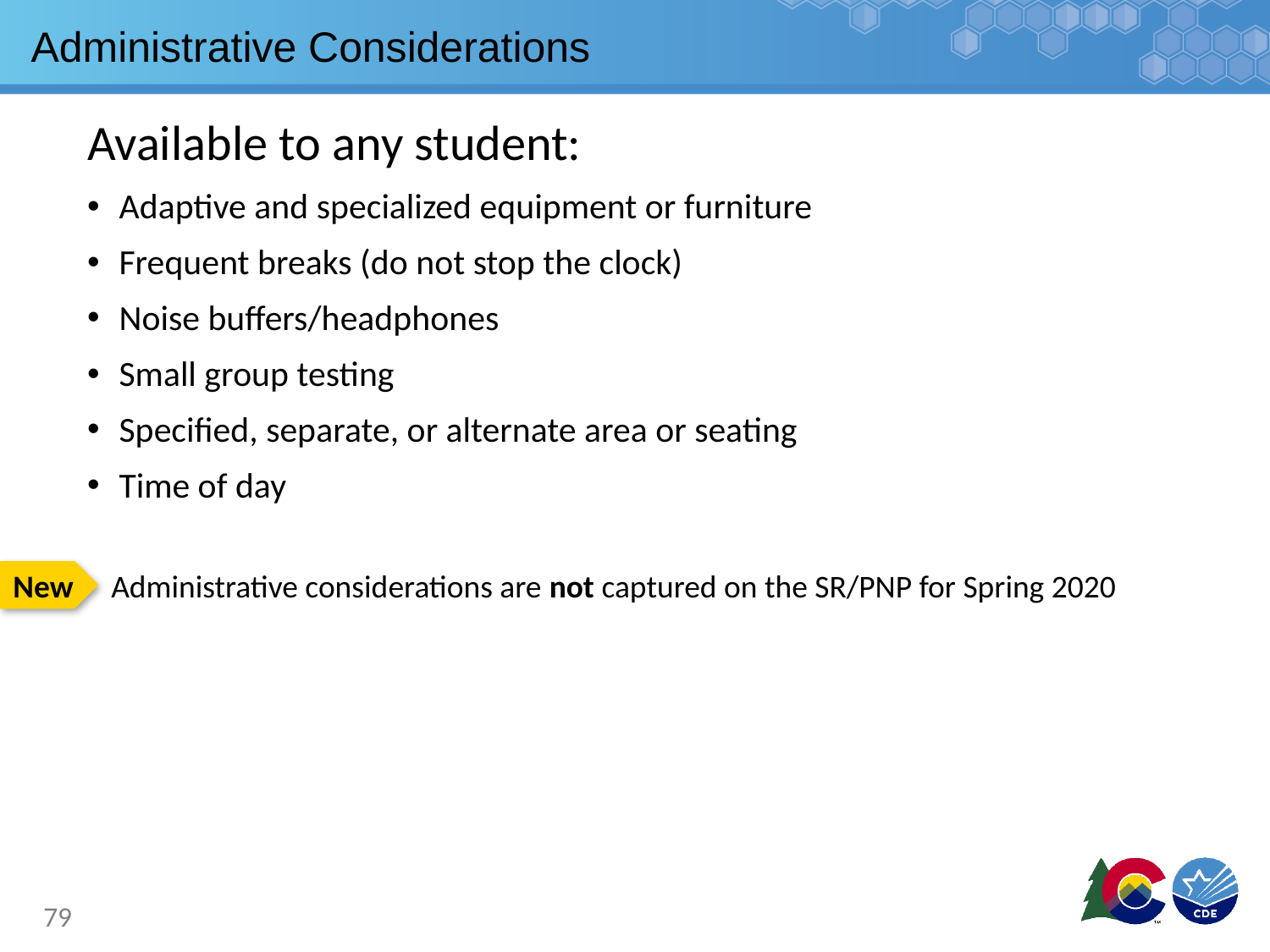

# Administrative Considerations
Available to any student:
Adaptive and specialized equipment or furniture
Frequent breaks (do not stop the clock)
Noise buffers/headphones
Small group testing
Specified, separate, or alternate area or seating
Time of day

Administrative considerations are not captured on the SR/PNP for Spring 2020

New
79